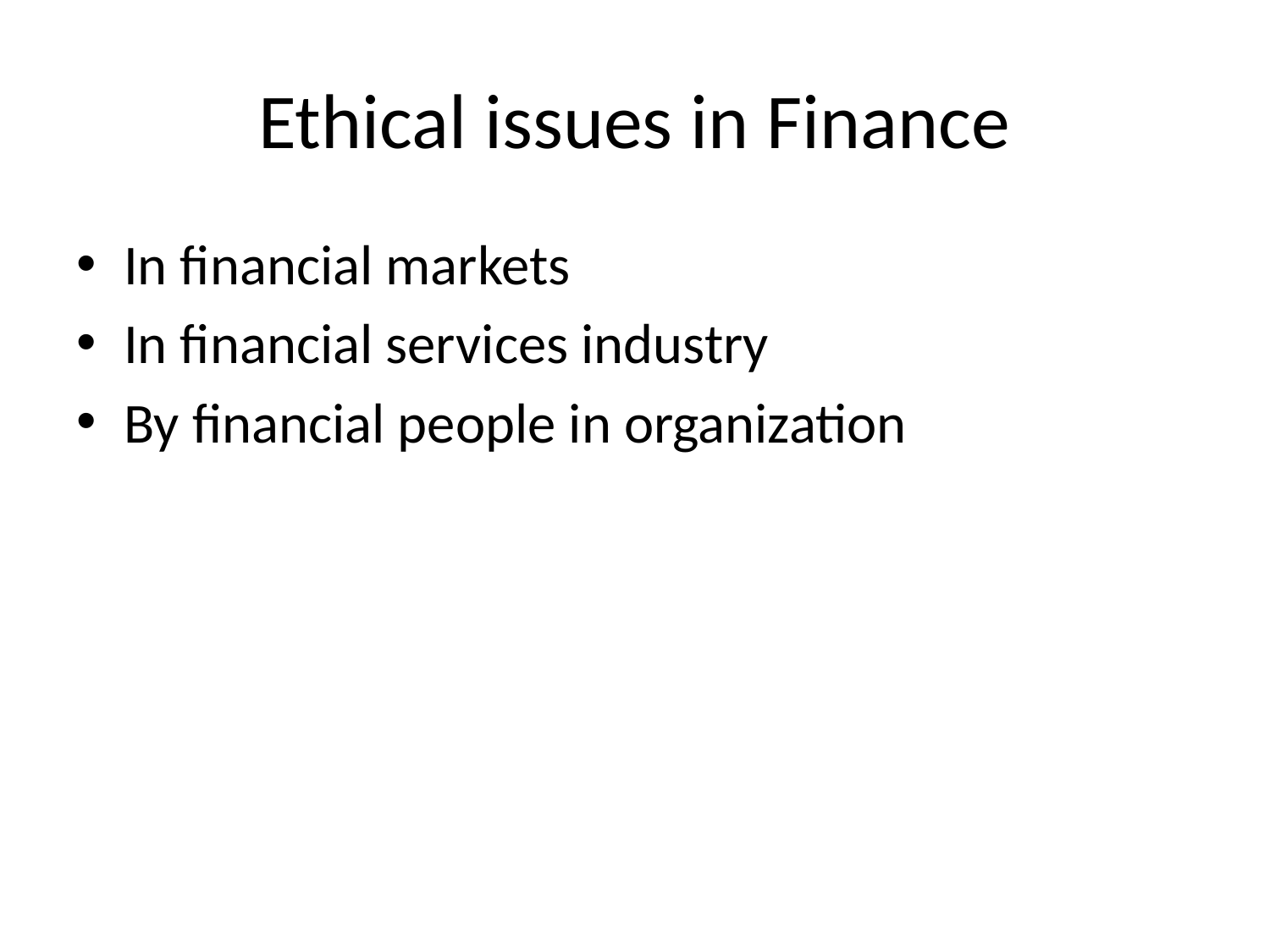

# Ethical issues in Finance
In financial markets
In financial services industry
By financial people in organization